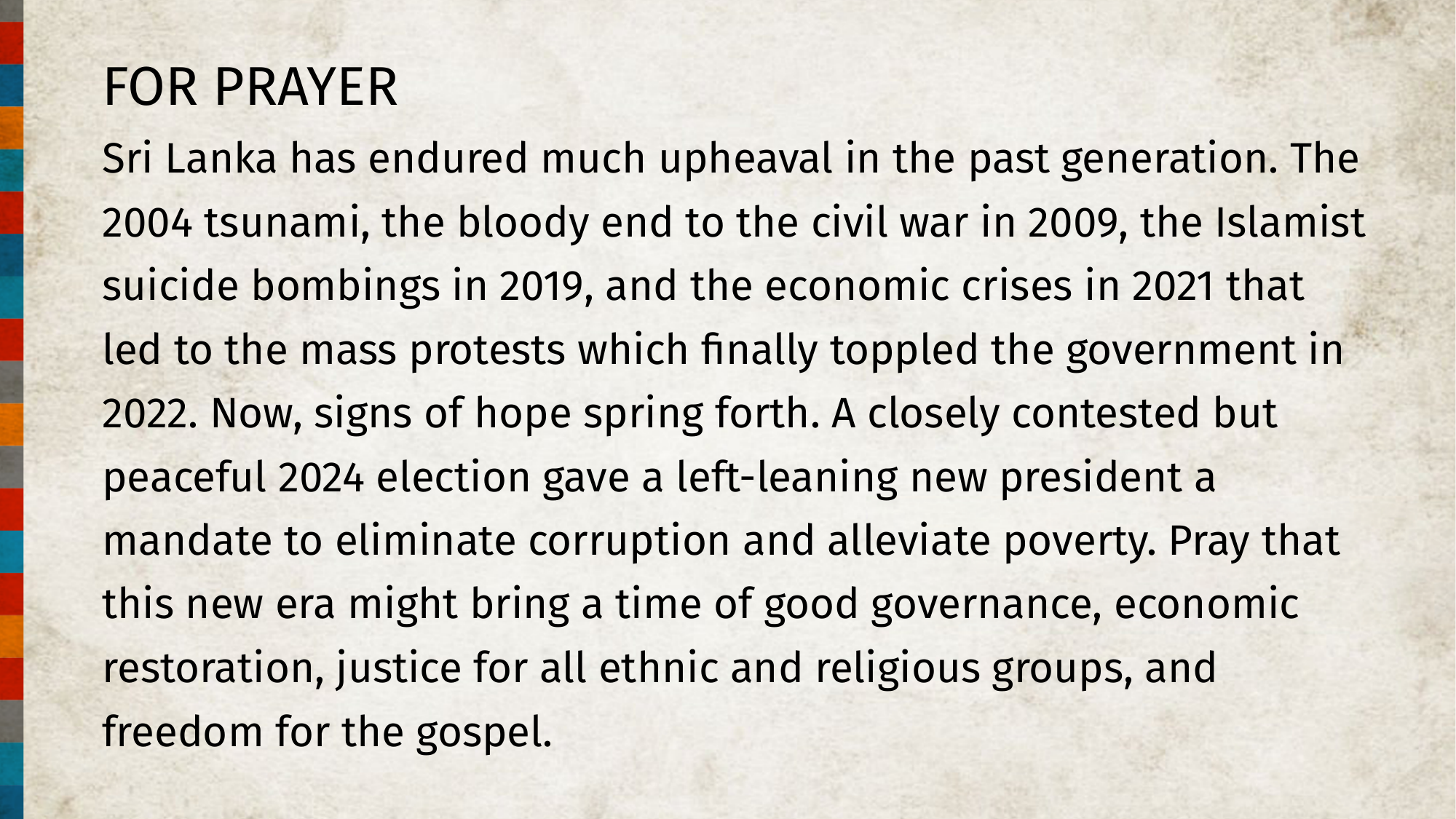

FOR PRAYER
Sri Lanka has endured much upheaval in the past generation. The 2004 tsunami, the bloody end to the civil war in 2009, the Islamist suicide bombings in 2019, and the economic crises in 2021 that led to the mass protests which finally toppled the government in 2022. Now, signs of hope spring forth. A closely contested but peaceful 2024 election gave a left-leaning new president a mandate to eliminate corruption and alleviate poverty. Pray that this new era might bring a time of good governance, economic restoration, justice for all ethnic and religious groups, and freedom for the gospel.